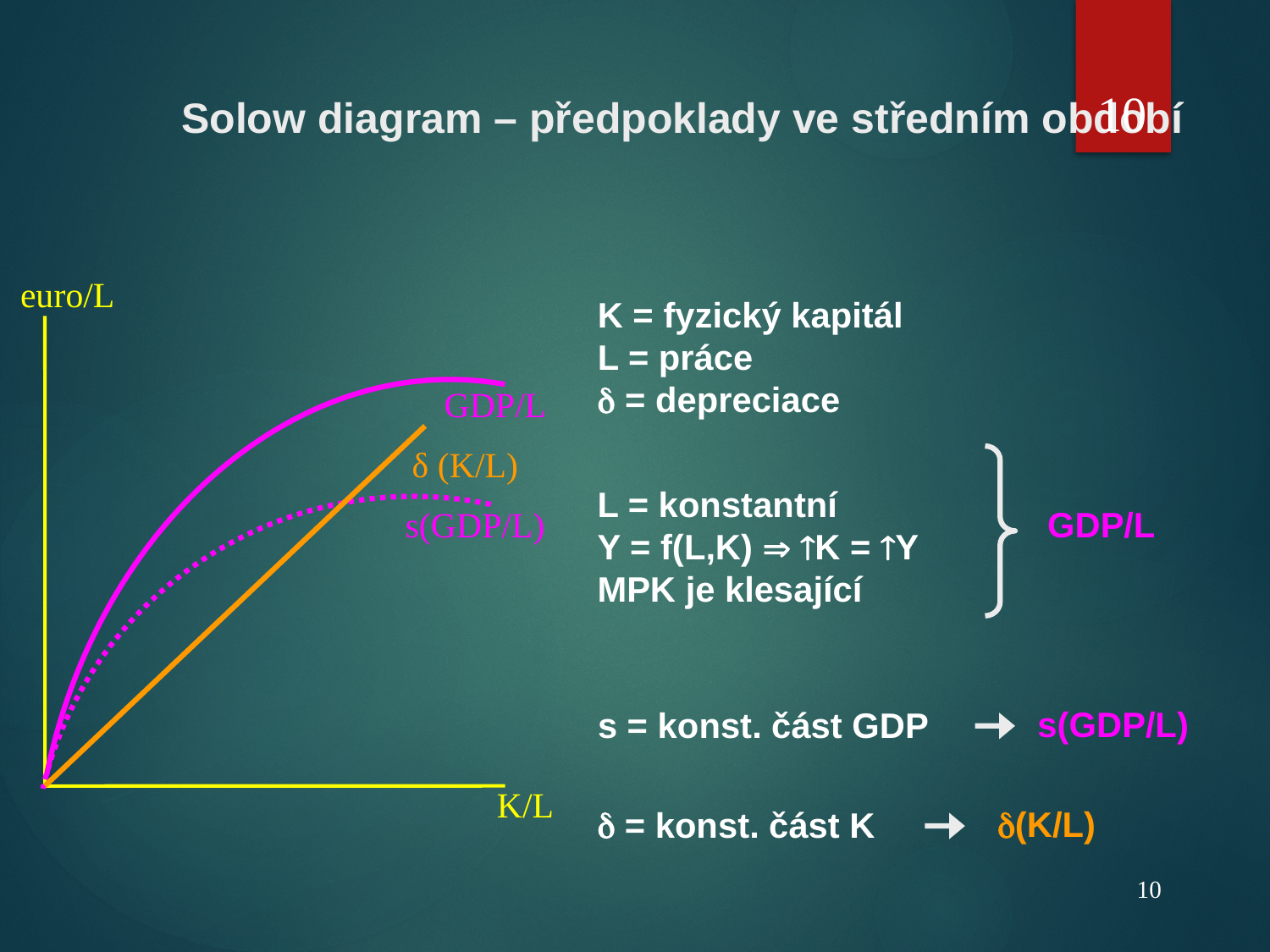

10
# Solow diagram – předpoklady ve středním období
euro/L
K = fyzický kapitál
L = práce
δ = depreciace

GDP/L

δ (K/L)

L = konstantní
Y = f(L,K) ⇒ ↑K = ↑Y
MPK je klesající
s(GDP/L)
GDP/L
s(GDP/L)
s = konst. část GDP

K/L

δ(K/L)
δ = konst. část K

10